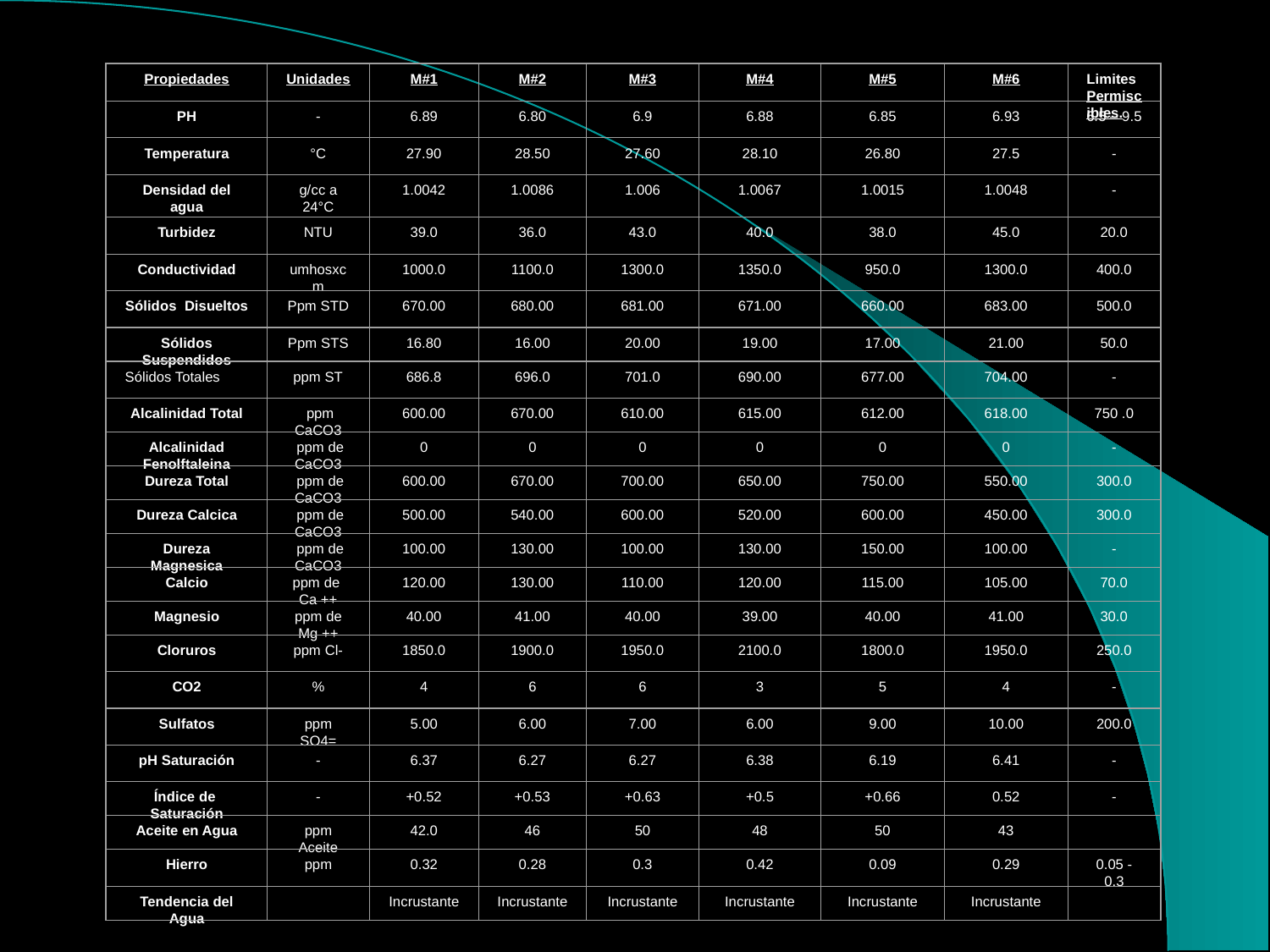

Propiedades

Unidades

M#1

M#2

M#3

M#4

M#5

M#6

Limites
Permiscibles.

PH

-

6.89

6.80

6.9

6.88

6.85

6.93

6.5 – 9.5

Temperatura

°C

27.90

28.50

27.60

28.10

26.80

27.5

-

Densidad del agua

g/cc a 24°C

1.0042

1.0086

1.006

1.0067

1.0015

1.0048

-

Turbidez

NTU

39.0

36.0

43.0

40.0

38.0

45.0

20.0

Conductividad

umhosxcm

1000.0

1100.0

1300.0

1350.0

950.0

1300.0

400.0

Sólidos  Disueltos

Ppm STD

670.00

680.00

681.00

671.00

660.00

683.00

500.0

Sólidos Suspendidos

Ppm STS

16.80

16.00

20.00

19.00

17.00

21.00

50.0

Sólidos Totales

ppm ST

686.8

696.0

701.0

690.00

677.00

704.00

-

Alcalinidad Total

 ppm CaCO3

600.00

670.00

610.00

615.00

612.00

618.00

750 .0

Alcalinidad Fenolftaleina

 ppm de CaCO3

0

0

0

0

0

0

-

Dureza Total

 ppm de CaCO3

600.00

670.00

700.00

650.00

750.00

550.00

300.0

Dureza Calcica

 ppm de CaCO3

500.00

540.00

600.00

520.00

600.00

450.00

300.0

Dureza Magnesica

 ppm de CaCO3

100.00

130.00

100.00

130.00

150.00

100.00

-

Calcio

ppm de  Ca ++

120.00

130.00

110.00

120.00

115.00

105.00

70.0

Magnesio

 ppm de  Mg ++

40.00

41.00

40.00

39.00

40.00

41.00

30.0

Cloruros

ppm Cl-

1850.0

1900.0

1950.0

2100.0

1800.0

1950.0

250.0

CO2

%

4

6

6

3

5

4

-

Sulfatos

ppm SO4=

5.00

6.00

7.00

6.00

9.00

10.00

200.0

pH Saturación

-

6.37

6.27

6.27

6.38

6.19

6.41

-

Índice de
Saturación

-

+0.52

+0.53

+0.63

+0.5

+0.66

0.52

-

Aceite en Agua

ppm Aceite

42.0

46

50

48

50

43

Hierro

ppm

0.32

0.28

0.3

0.42

0.09

0.29

0.05 - 0.3

Tendencia del Agua

Incrustante

Incrustante

Incrustante

Incrustante

Incrustante

Incrustante